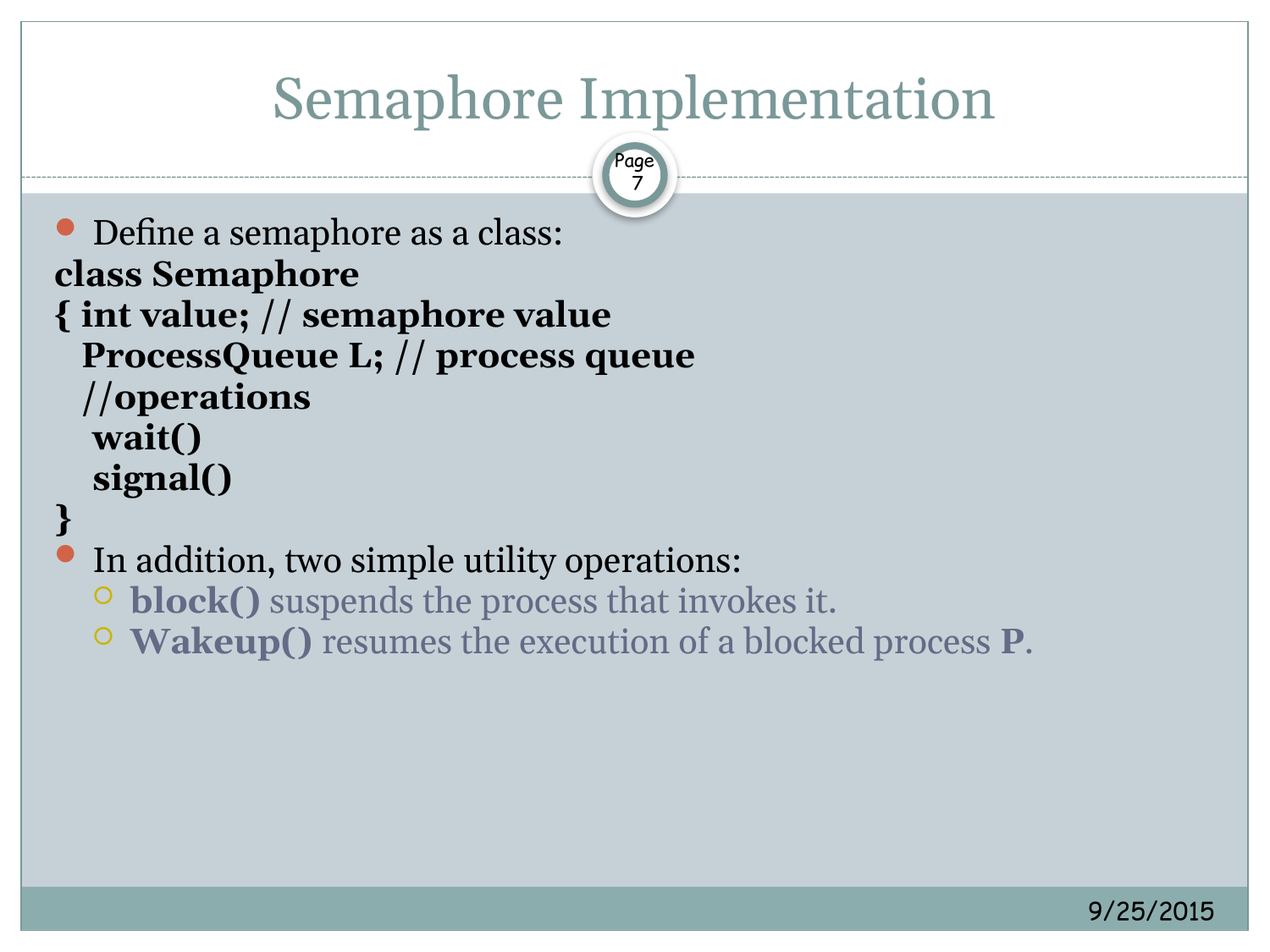

# Semaphore Implementation
Page 7
Define a semaphore as a class:
class Semaphore
{ int value; // semaphore value
   ProcessQueue L; // process queue
   //operations
	wait()
	signal()
}
In addition, two simple utility operations:
block() suspends the process that invokes it.
Wakeup() resumes the execution of a blocked process P.
9/25/2015